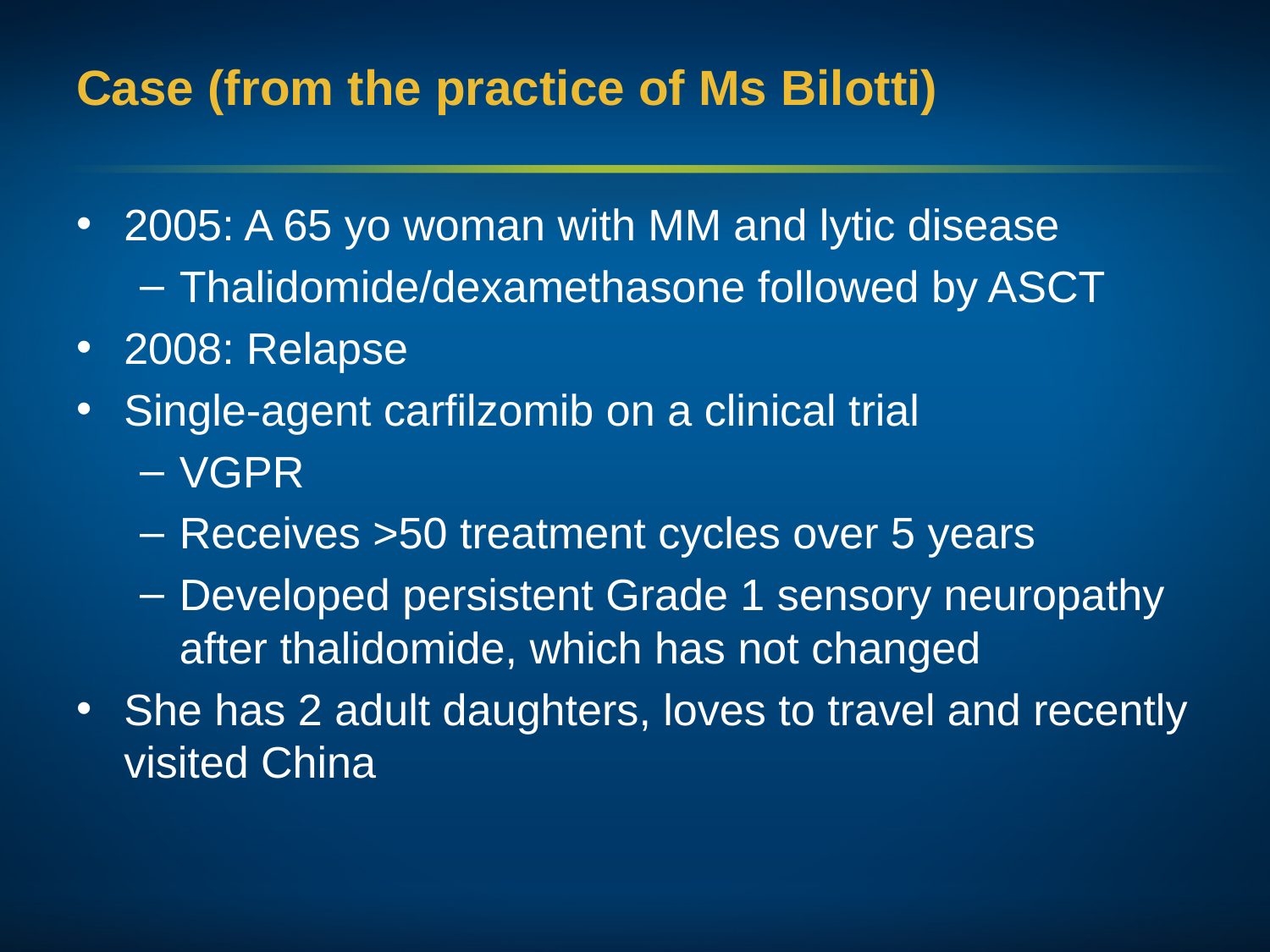

# Case (from the practice of Ms Bilotti)
2005: A 65 yo woman with MM and lytic disease
Thalidomide/dexamethasone followed by ASCT
2008: Relapse
Single-agent carfilzomib on a clinical trial
VGPR
Receives >50 treatment cycles over 5 years
Developed persistent Grade 1 sensory neuropathy after thalidomide, which has not changed
She has 2 adult daughters, loves to travel and recently visited China